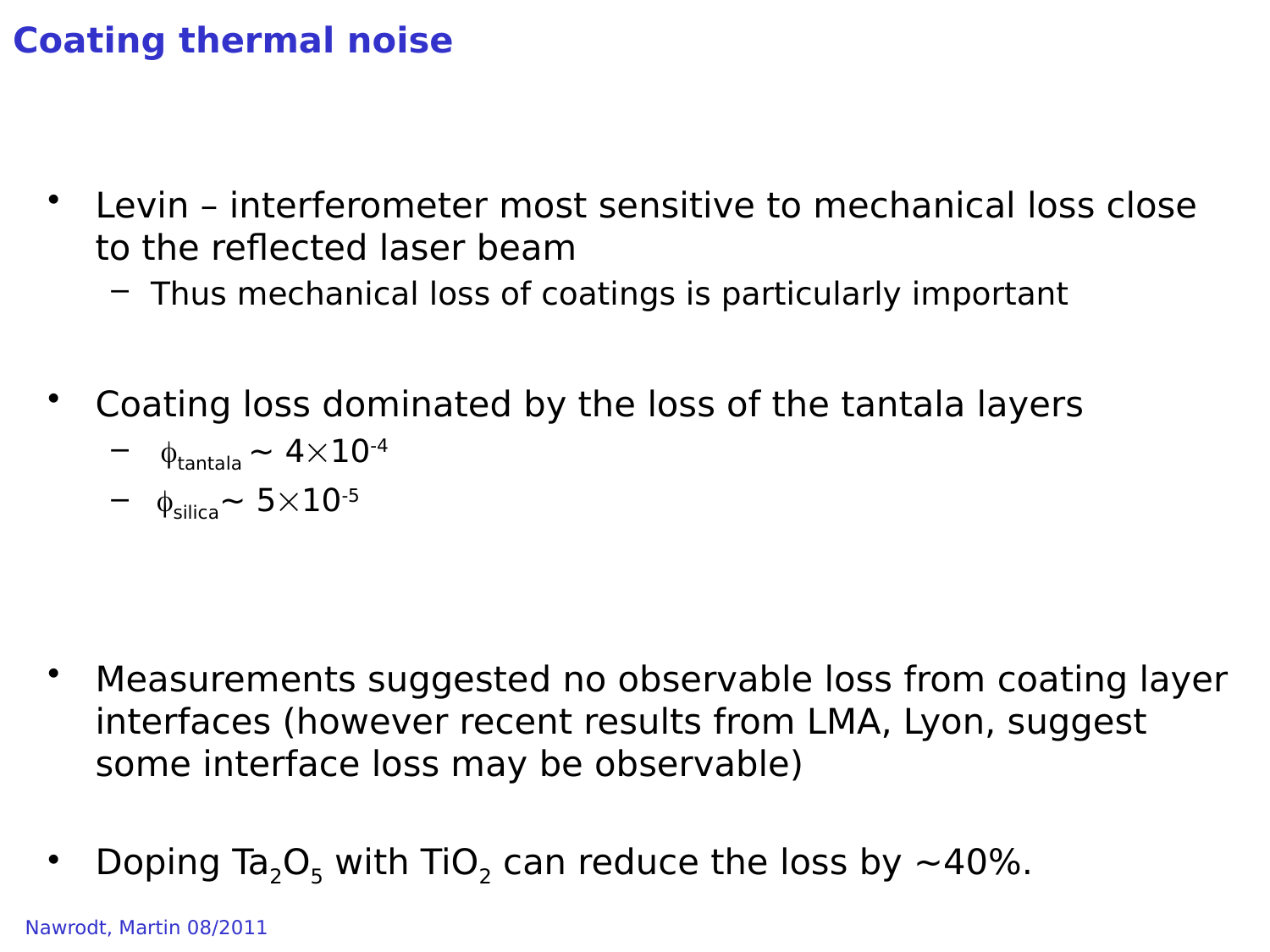

Coating thermal noise
Levin – interferometer most sensitive to mechanical loss close to the reflected laser beam
Thus mechanical loss of coatings is particularly important

Coating loss dominated by the loss of the tantala layers
 φtantala ~ 4×10-4
 φsilica~ 5×10-5

Measurements suggested no observable loss from coating layer interfaces (however recent results from LMA, Lyon, suggest some interface loss may be observable)

Doping Ta2O5 with TiO2 can reduce the loss by ~40%.